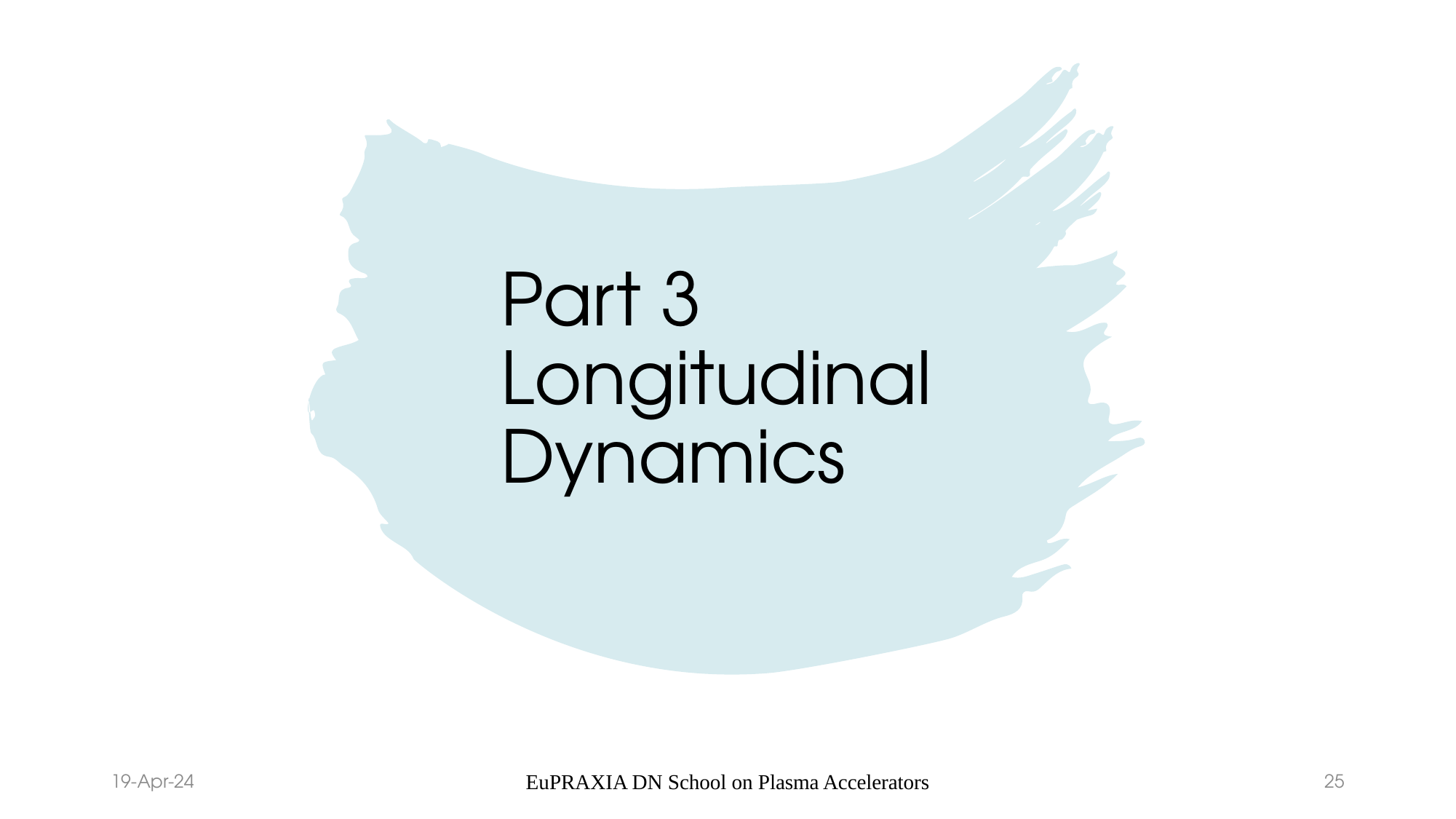

# Part 3 Longitudinal Dynamics
19-Apr-24
EuPRAXIA DN School on Plasma Accelerators
25